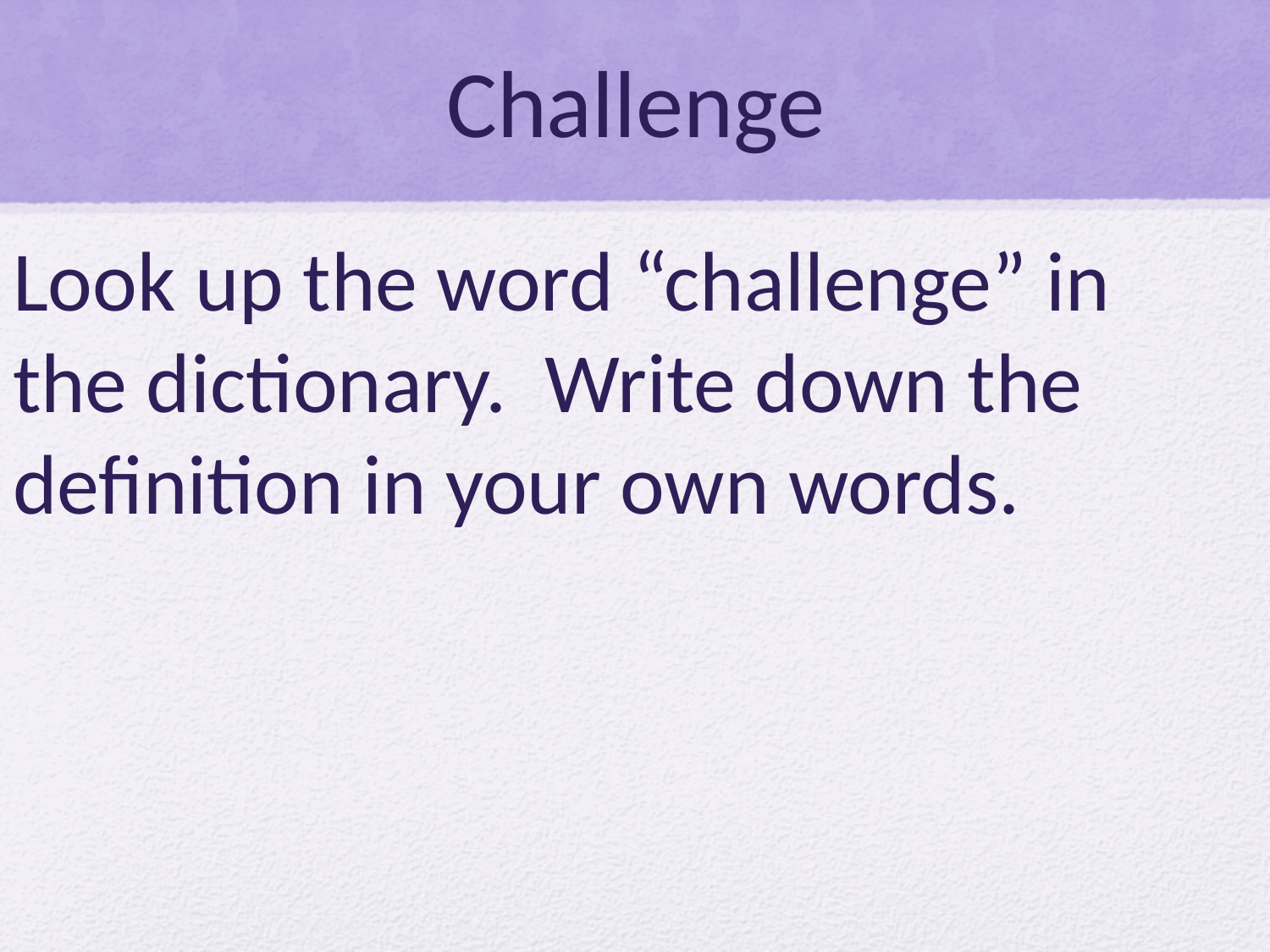

# Challenge
Look up the word “challenge” in the dictionary.  Write down the definition in your own words.